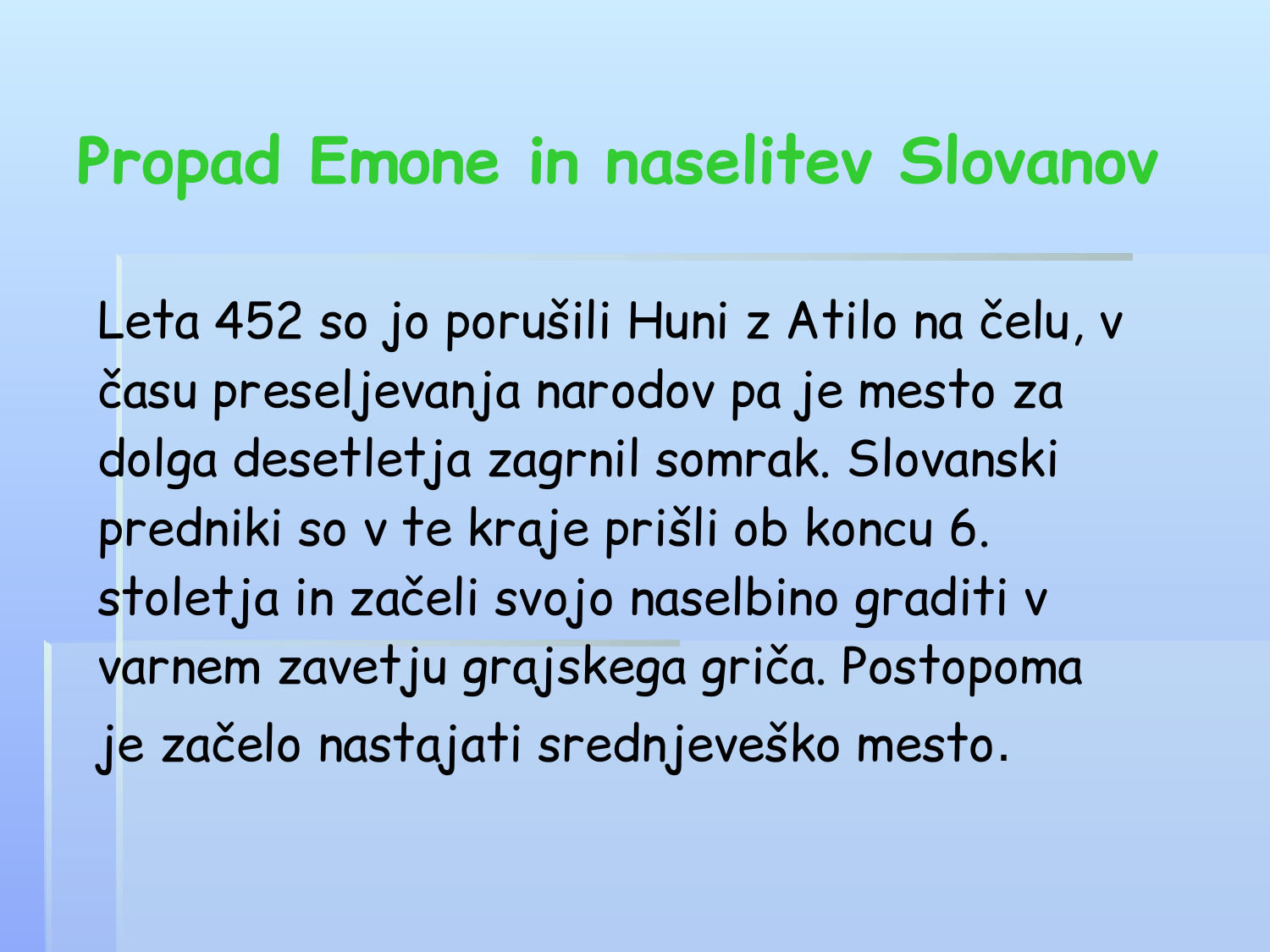

# Propad Emone in naselitev Slovanov
Leta 452 so jo porušili Huni z Atilo na čelu, v
času preseljevanja narodov pa je mesto za
dolga desetletja zagrnil somrak. Slovanski
predniki so v te kraje prišli ob koncu 6.
stoletja in začeli svojo naselbino graditi v
varnem zavetju grajskega griča. Postopoma
je začelo nastajati srednjeveško mesto.